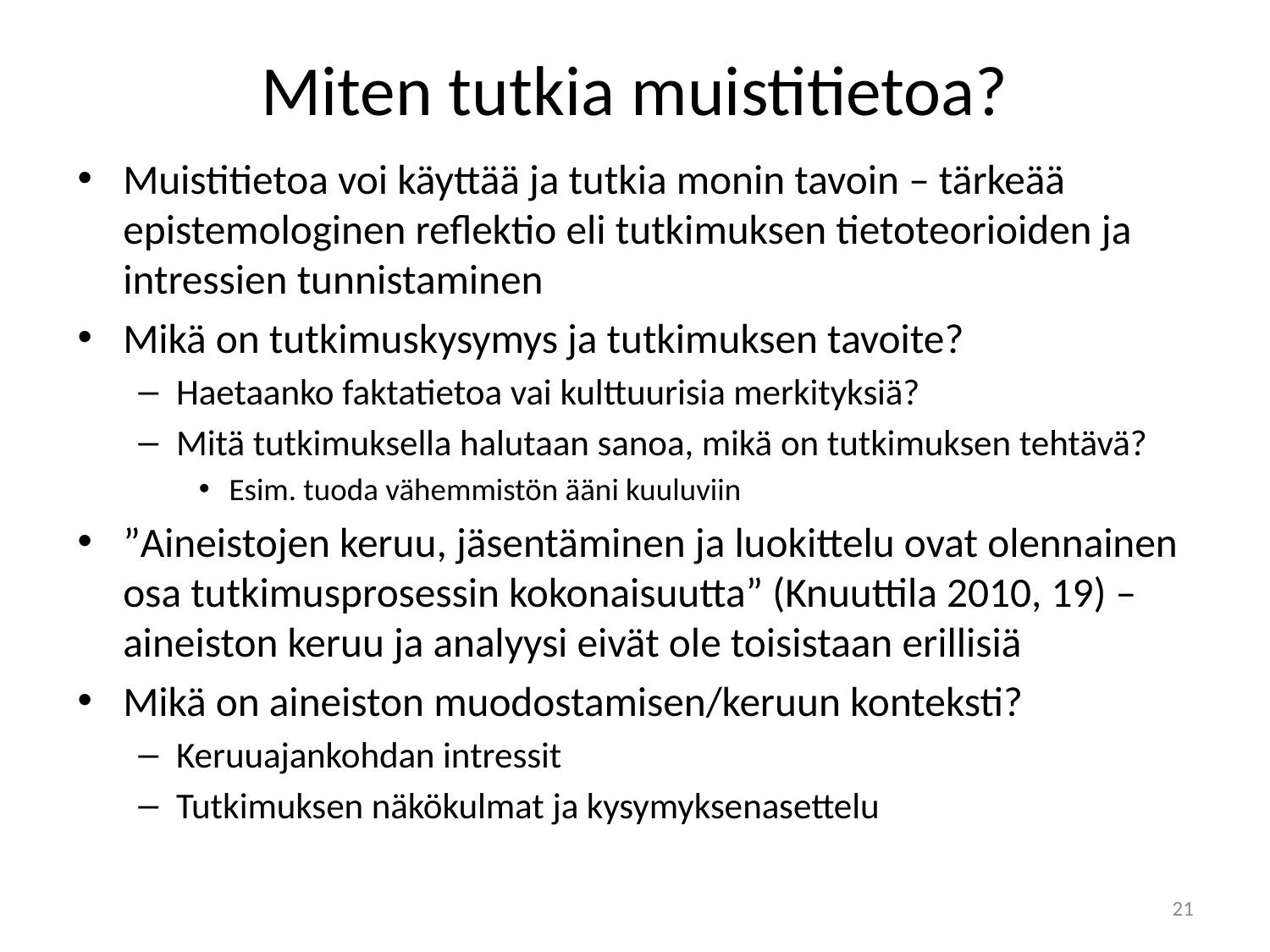

# Miten tutkia muistitietoa?
Muistitietoa voi käyttää ja tutkia monin tavoin – tärkeää epistemologinen reflektio eli tutkimuksen tietoteorioiden ja intressien tunnistaminen
Mikä on tutkimuskysymys ja tutkimuksen tavoite?
Haetaanko faktatietoa vai kulttuurisia merkityksiä?
Mitä tutkimuksella halutaan sanoa, mikä on tutkimuksen tehtävä?
Esim. tuoda vähemmistön ääni kuuluviin
”Aineistojen keruu, jäsentäminen ja luokittelu ovat olennainen osa tutkimusprosessin kokonaisuutta” (Knuuttila 2010, 19) – aineiston keruu ja analyysi eivät ole toisistaan erillisiä
Mikä on aineiston muodostamisen/keruun konteksti?
Keruuajankohdan intressit
Tutkimuksen näkökulmat ja kysymyksenasettelu
21